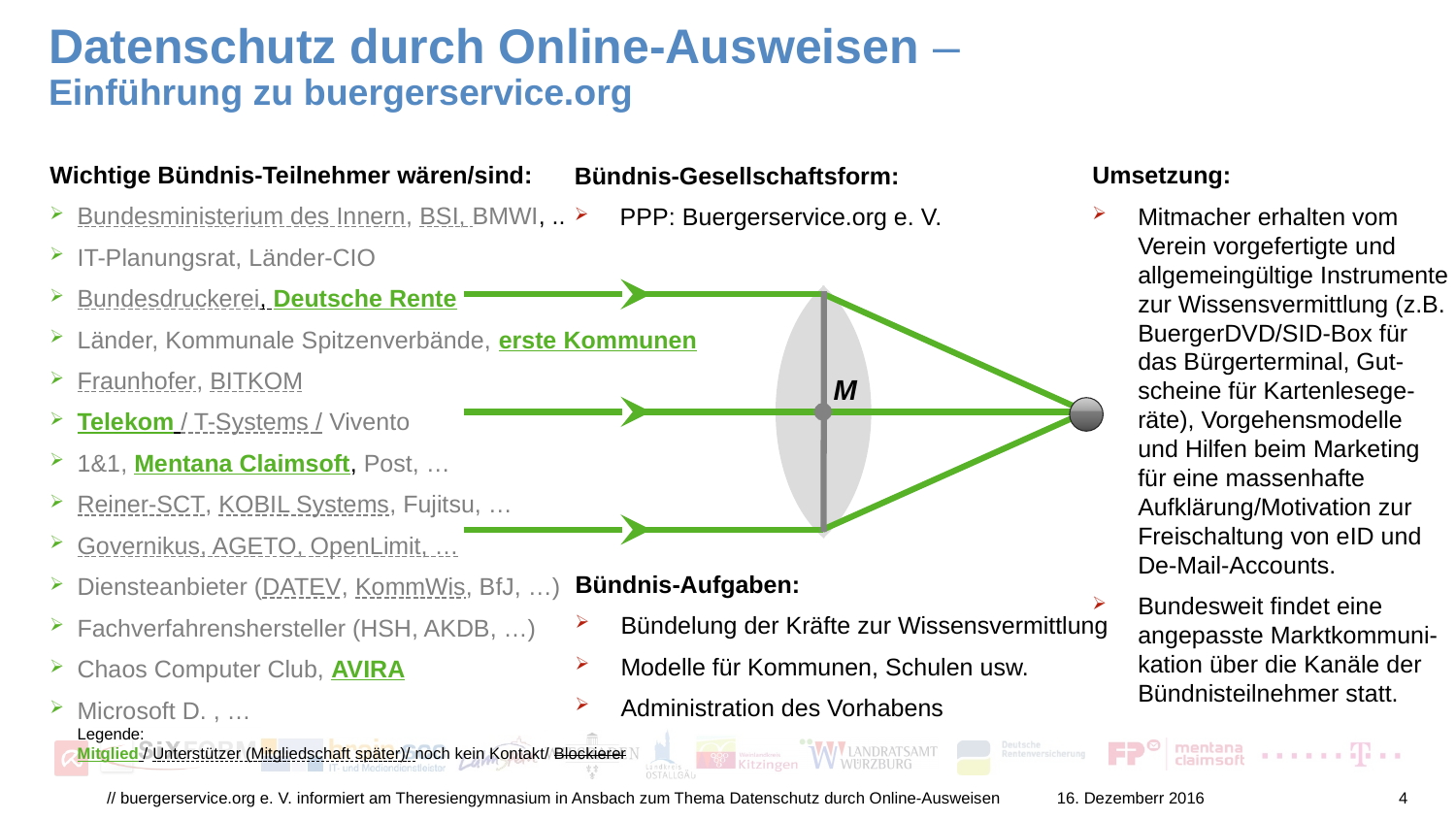

# Datenschutz durch Online-Ausweisen – Einführung zu buergerservice.org
Wichtige Bündnis-Teilnehmer wären/sind:
Bundesministerium des Innern, BSI, BMWI, ..
IT-Planungsrat, Länder-CIO
Bundesdruckerei, Deutsche Rente
Länder, Kommunale Spitzenverbände, erste Kommunen
Fraunhofer, BITKOM
Telekom / T-Systems / Vivento
1&1, Mentana Claimsoft, Post, …
Reiner-SCT, KOBIL Systems, Fujitsu, …
Governikus, AGETO, OpenLimit, …
Diensteanbieter (DATEV, KommWis, BfJ, …)
Fachverfahrenshersteller (HSH, AKDB, …)
Chaos Computer Club, AVIRA
Microsoft D. , …
Legende:
Mitglied / Unterstützer (Mitgliedschaft später)/ noch kein Kontakt/ Blockierer
Umsetzung:
Mitmacher erhalten vom Verein vorgefertigte und allgemeingültige Instrumente zur Wissensvermittlung (z.B. BuergerDVD/SID-Box für das Bürgerterminal, Gut-scheine für Kartenlesege-räte), Vorgehensmodelle und Hilfen beim Marketing für eine massenhafte Aufklärung/Motivation zur Freischaltung von eID und De-Mail-Accounts.
Bundesweit findet eine angepasste Marktkommuni-kation über die Kanäle der Bündnisteilnehmer statt.
Bündnis-Gesellschaftsform:
PPP: Buergerservice.org e. V.

M

Bündnis-Aufgaben:
Bündelung der Kräfte zur Wissensvermittlung
Modelle für Kommunen, Schulen usw.
Administration des Vorhabens
// buergerservice.org e. V. informiert am Theresiengymnasium in Ansbach zum Thema Datenschutz durch Online-Ausweisen
16. Dezemberr 2016
4